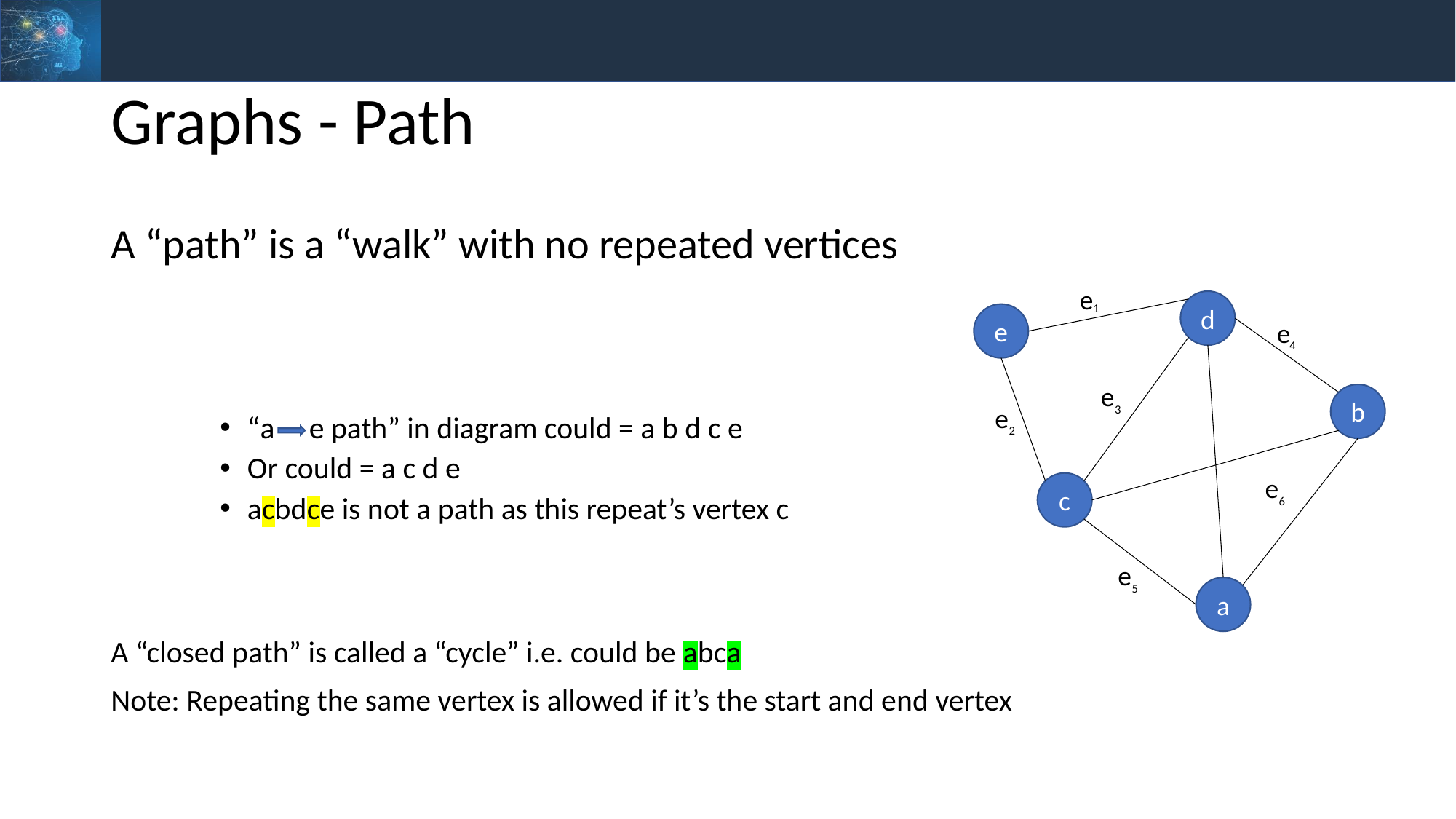

# Graphs - Path
A “path” is a “walk” with no repeated vertices

“a     e path” in diagram could = a b d c e
Or could = a c d e
acbdce is not a path as this repeat’s vertex c

A “closed path” is called a “cycle” i.e. could be abca
Note: Repeating the same vertex is allowed if it’s the start and end vertex
e
1
d
e
e
4
e
3
b
e
2

e
6
c

e
5
a